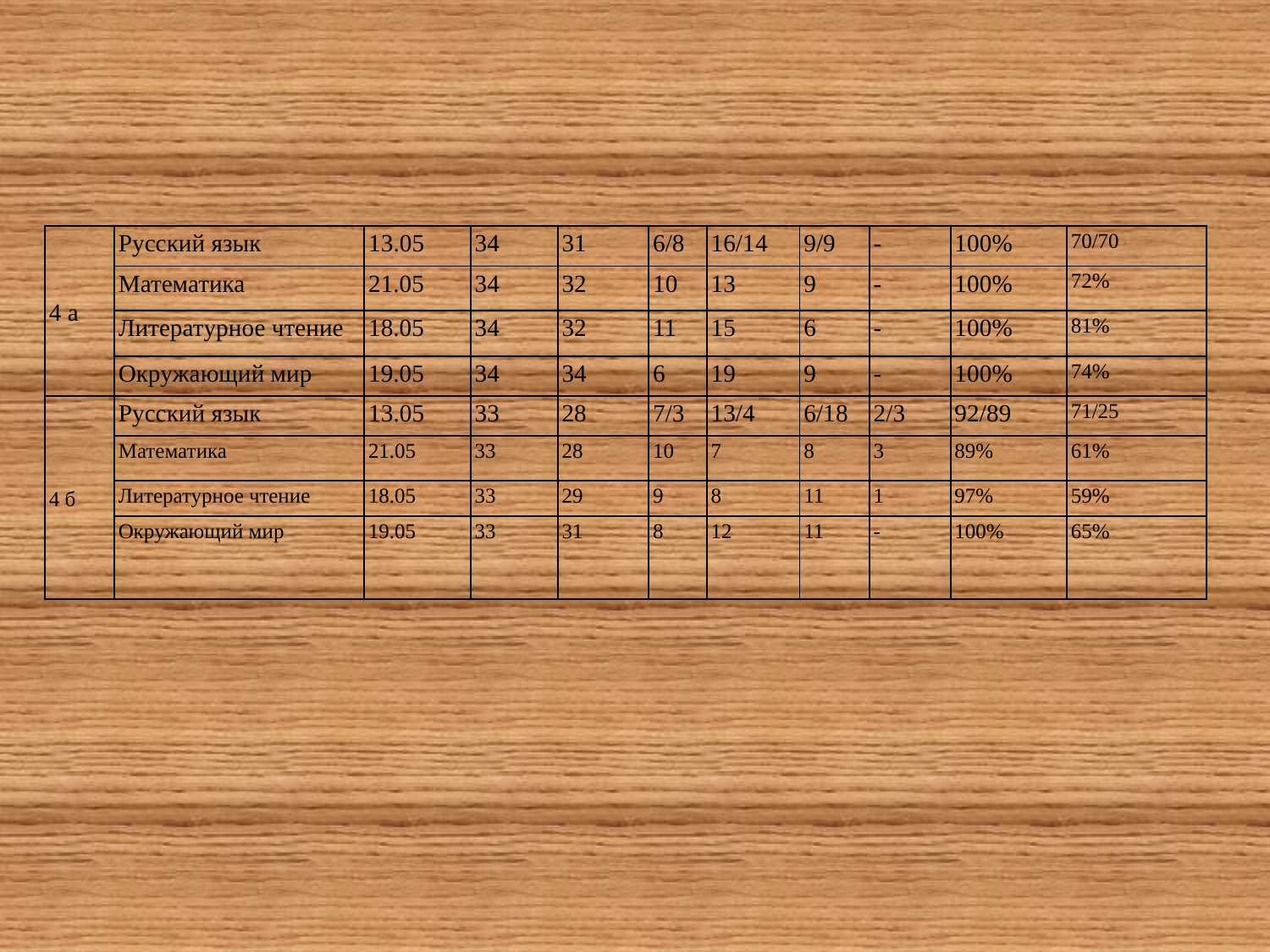

| 4 а | Русский язык | 13.05 | 34 | 31 | 6/8 | 16/14 | 9/9 | - | 100% | 70/70 |
| --- | --- | --- | --- | --- | --- | --- | --- | --- | --- | --- |
|  | Математика | 21.05 | 34 | 32 | 10 | 13 | 9 | - | 100% | 72% |
|  | Литературное чтение | 18.05 | 34 | 32 | 11 | 15 | 6 | - | 100% | 81% |
|  | Окружающий мир | 19.05 | 34 | 34 | 6 | 19 | 9 | - | 100% | 74% |
| 4 б | Русский язык | 13.05 | 33 | 28 | 7/3 | 13/4 | 6/18 | 2/3 | 92/89 | 71/25 |
|  | Математика | 21.05 | 33 | 28 | 10 | 7 | 8 | 3 | 89% | 61% |
|  | Литературное чтение | 18.05 | 33 | 29 | 9 | 8 | 11 | 1 | 97% | 59% |
|  | Окружающий мир | 19.05 | 33 | 31 | 8 | 12 | 11 | - | 100% | 65% |